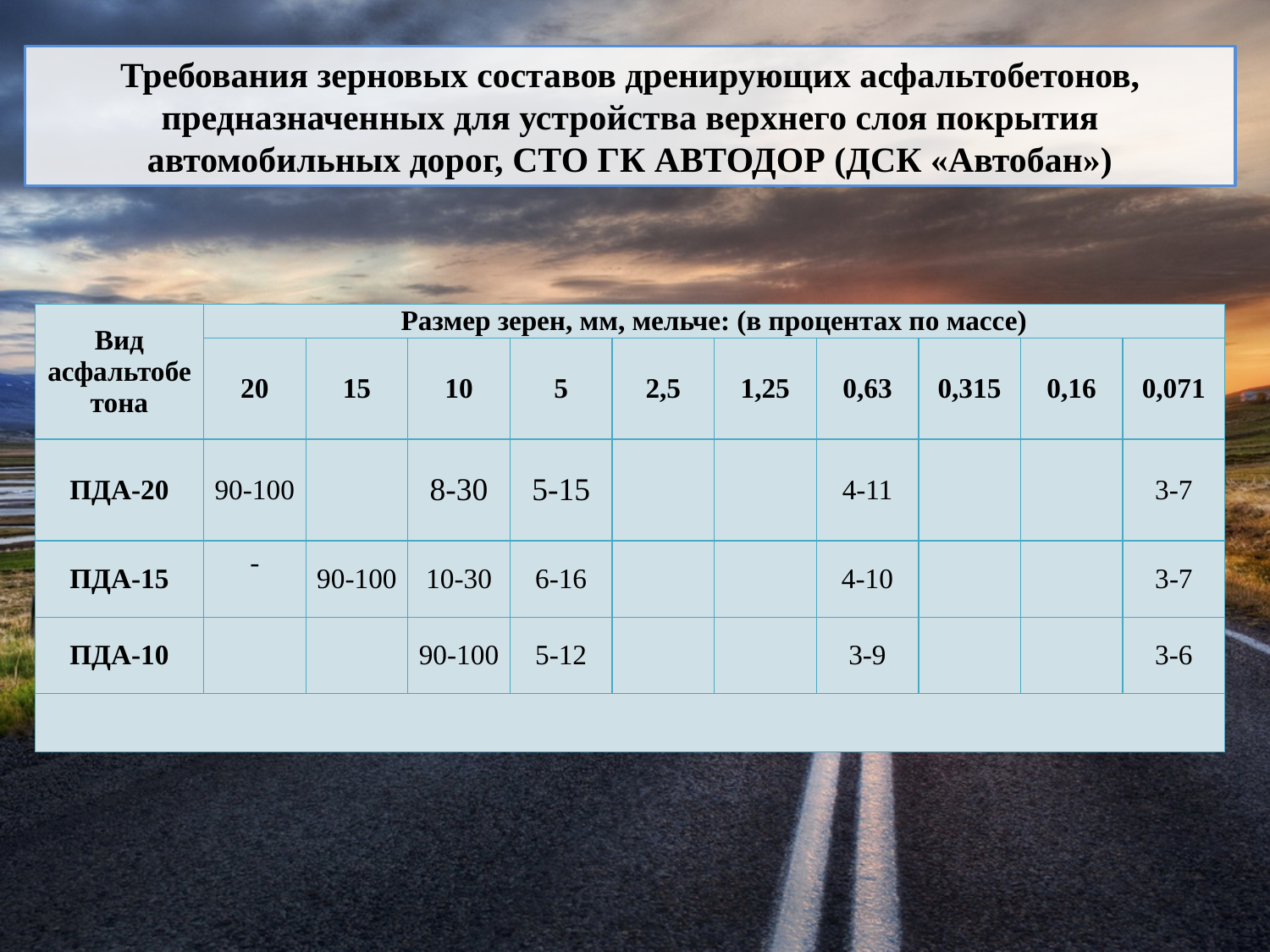

Требования зерновых составов дренирующих асфальтобетонов, предназначенных для устройства верхнего слоя покрытия автомобильных дорог, СТО ГК АВТОДОР (ДСК «Автобан»)
| Вид асфальтобетона | Размер зерен, мм, мельче: (в процентах по массе) |  |  |  |  |  |  |  |  |  |
| --- | --- | --- | --- | --- | --- | --- | --- | --- | --- | --- |
|  | 20 | 15 | 10 | 5 | 2,5 | 1,25 | 0,63 | 0,315 | 0,16 | 0,071 |
| ПДА-20 | 90-100 |  | 8-30 | 5-15 |  |  | 4-11 |  |  | 3-7 |
| ПДА-15 | - | 90-100 | 10-30 | 6-16 |  |  | 4-10 |  |  | 3-7 |
| ПДА-10 |  |  | 90-100 | 5-12 |  |  | 3-9 |  |  | 3-6 |
|  |  |  |  |  |  |  |  |  |  |  |